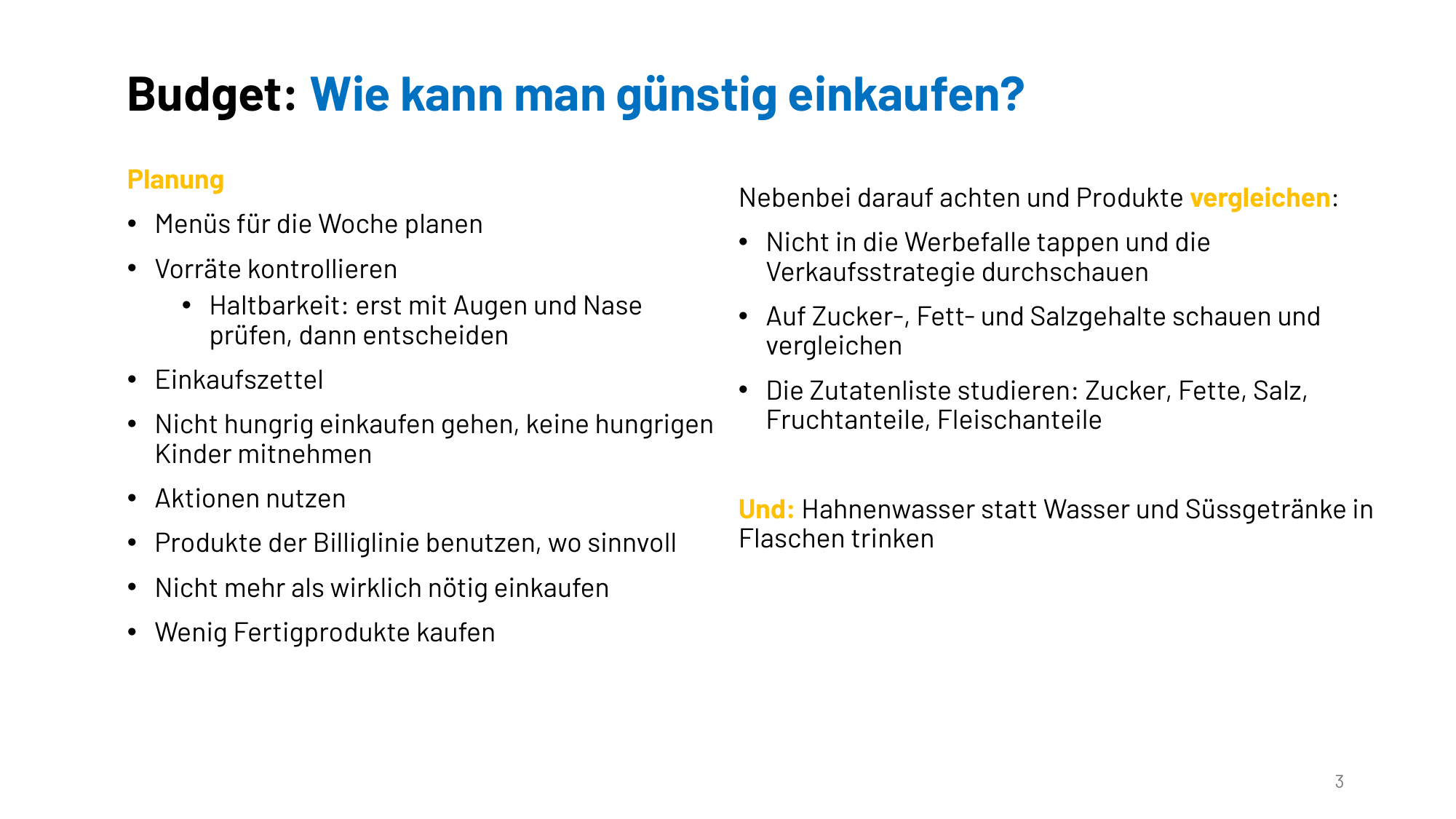

Budget: Wie kann man günstig einkaufen?
Planung
Menüs für die Woche planen
Vorräte kontrollieren
Haltbarkeit: erst mit Augen und Nase prüfen, dann entscheiden
Einkaufszettel
Nicht hungrig einkaufen gehen, keine hungrigen Kinder mitnehmen
Aktionen nutzen
Produkte der Billiglinie benutzen, wo sinnvoll
Nicht mehr als wirklich nötig einkaufen
Wenig Fertigprodukte kaufen

Nebenbei darauf achten und Produkte vergleichen:
Nicht in die Werbefalle tappen und die Verkaufsstrategie durchschauen
Auf Zucker-, Fett- und Salzgehalte schauen und vergleichen
Die Zutatenliste studieren: Zucker, Fette, Salz, Fruchtanteile, Fleischanteile

Und: Hahnenwasser statt Wasser und Süssgetränke in Flaschen trinken

3